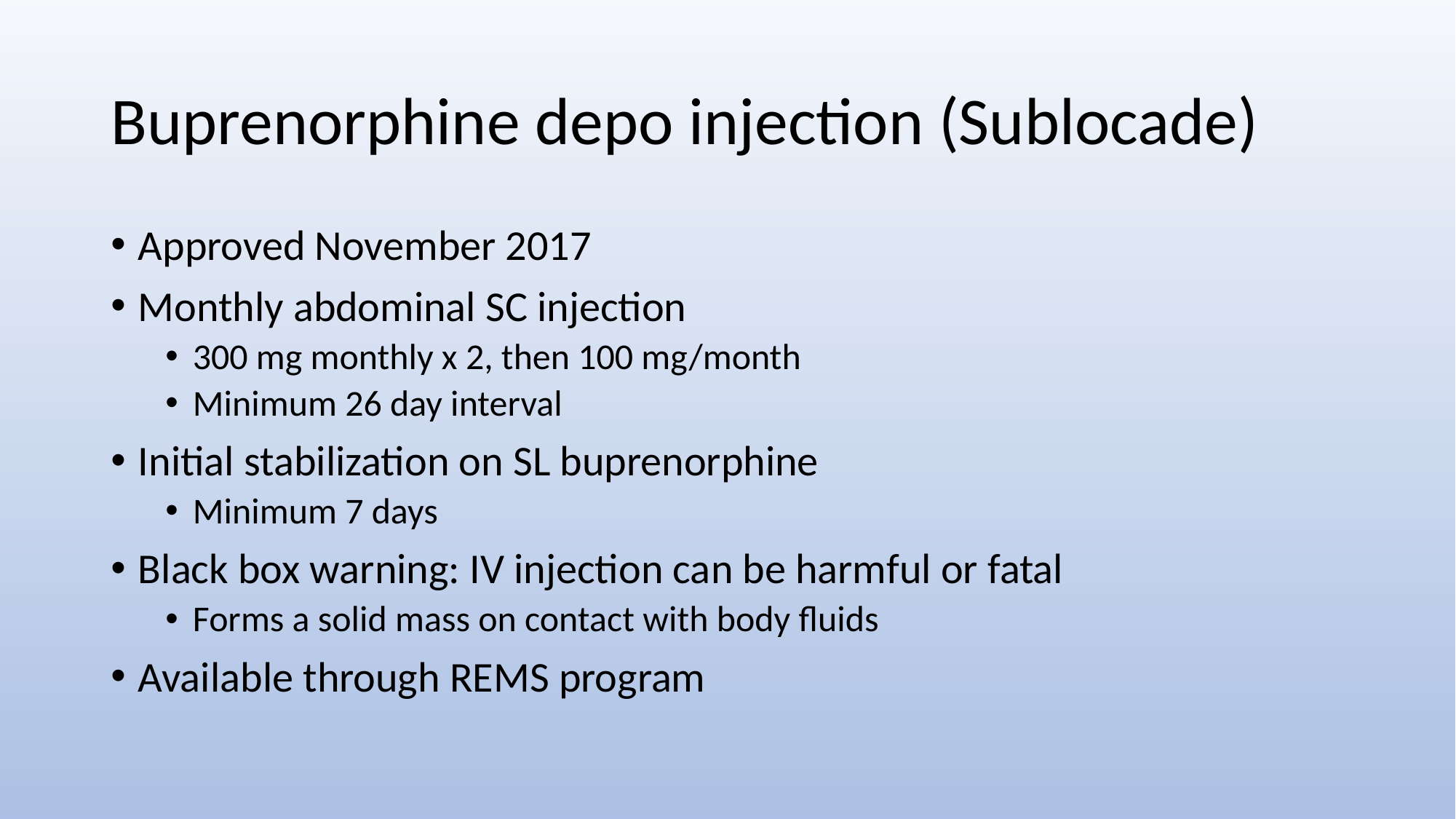

# Buprenorphine depo injection (Sublocade)
Approved November 2017
Monthly abdominal SC injection
300 mg monthly x 2, then 100 mg/month
Minimum 26 day interval
Initial stabilization on SL buprenorphine
Minimum 7 days
Black box warning: IV injection can be harmful or fatal
Forms a solid mass on contact with body fluids
Available through REMS program